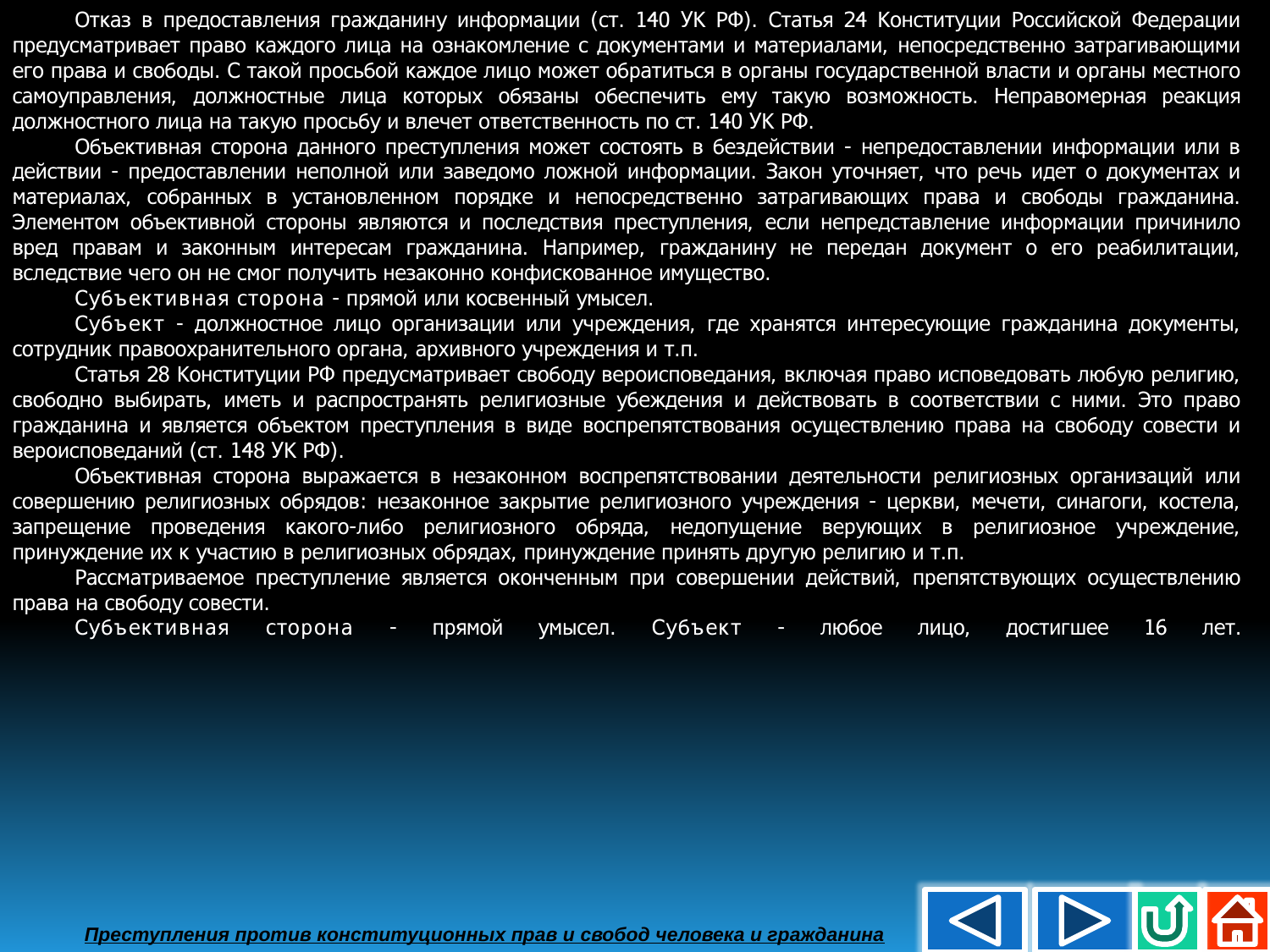

Отказ в предоставления гражданину информации (ст. 140 УК РФ). Статья 24 Конституции Российской Федерации предусматривает право каждого лица на ознакомление с документами и материалами, непосредственно затрагивающими его права и свободы. С такой просьбой каждое лицо может обратиться в органы государственной власти и органы местного самоуправления, должностные лица которых обязаны обеспечить ему такую возможность. Неправомерная реакция должностного лица на такую просьбу и влечет ответственность по ст. 140 УК РФ.
Объективная сторона данного преступления может состоять в бездействии - непредоставлении информации или в действии - предоставлении неполной или заведомо ложной информации. Закон уточняет, что речь идет о документах и материалах, собранных в установленном порядке и непосредственно затрагивающих права и свободы гражданина. Элементом объективной стороны являются и последствия преступления, если непредставление информации причинило вред правам и законным интересам гражданина. Например, гражданину не передан документ о его реабилитации, вследствие чего он не смог получить незаконно конфискованное имущество.
Субъективная сторона - прямой или косвенный умысел.
Субъект - должностное лицо организации или учреждения, где хранятся интересующие гражданина документы, сотрудник правоохранительного органа, архивного учреждения и т.п.
Статья 28 Конституции РФ предусматривает свободу вероисповедания, включая право исповедовать любую религию, свободно выбирать, иметь и распространять религиозные убеждения и действовать в соответствии с ними. Это право гражданина и является объектом преступления в виде воспрепятствования осуществлению права на свободу совести и вероисповеданий (ст. 148 УК РФ).
Объективная сторона выражается в незаконном воспрепятствовании деятельности религиозных организаций или совершению религиозных обрядов: незаконное закрытие религиозного учреждения - церкви, мечети, синагоги, костела, запрещение проведения какого-либо религиозного обряда, недопущение верующих в религиозное учреждение, принуждение их к участию в религиозных обрядах, принуждение принять другую религию и т.п.
Рассматриваемое преступление является оконченным при совершении действий, препятствующих осуществлению права на свободу совести.
Субъективная сторона - прямой умысел. Субъект - любое лицо, достигшее 16 лет.

   Преступления против конституционных прав и свобод человека и гражданина